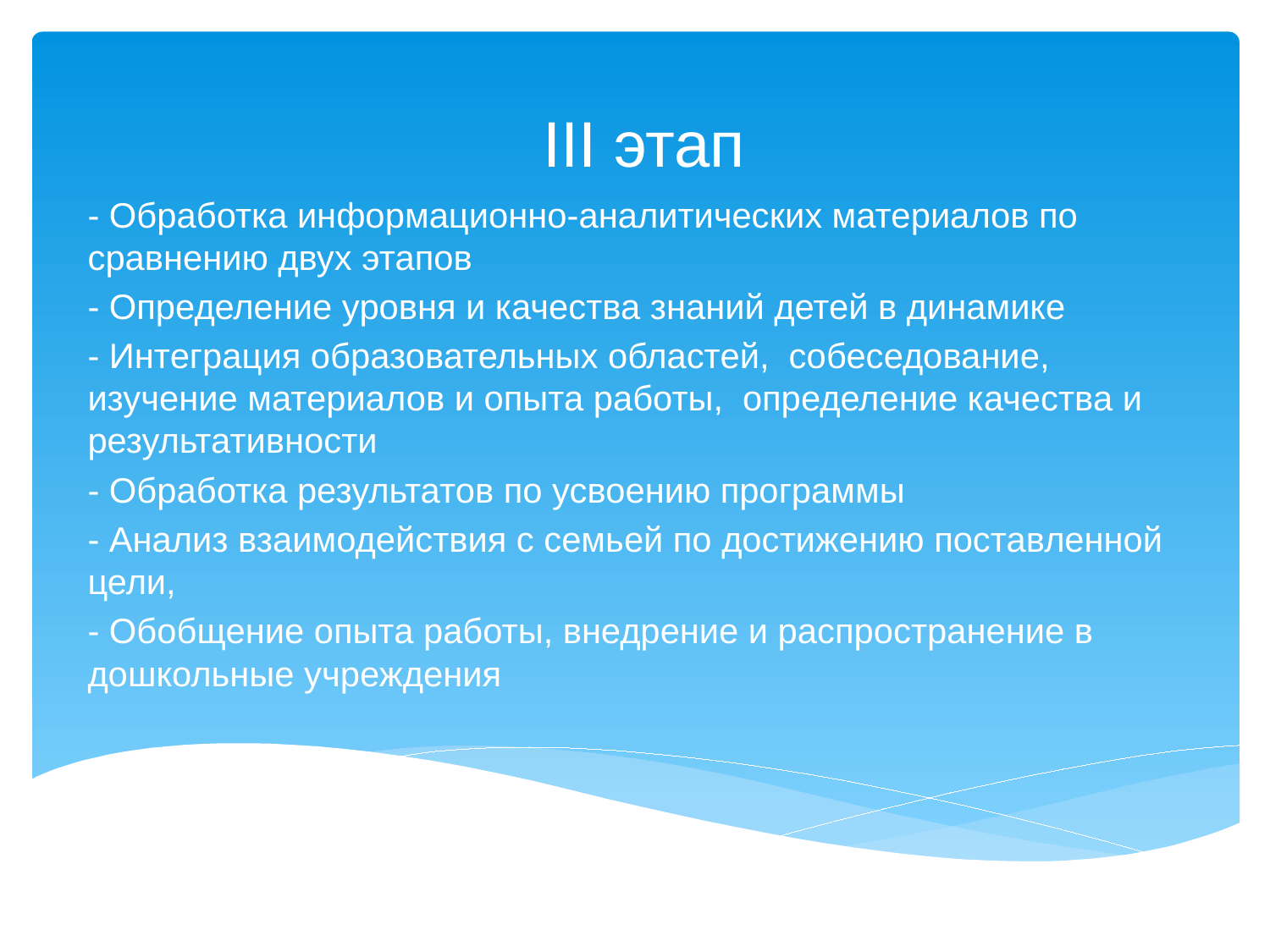

# III этап
- Обработка информационно-аналитических материалов по сравнению двух этапов
- Определение уровня и качества знаний детей в динамике
- Интеграция образовательных областей,  собеседование, изучение материалов и опыта работы,  определение качества и результативности
- Обработка результатов по усвоению программы
- Анализ взаимодействия с семьей по достижению поставленной цели,
- Обобщение опыта работы, внедрение и распространение в дошкольные учреждения